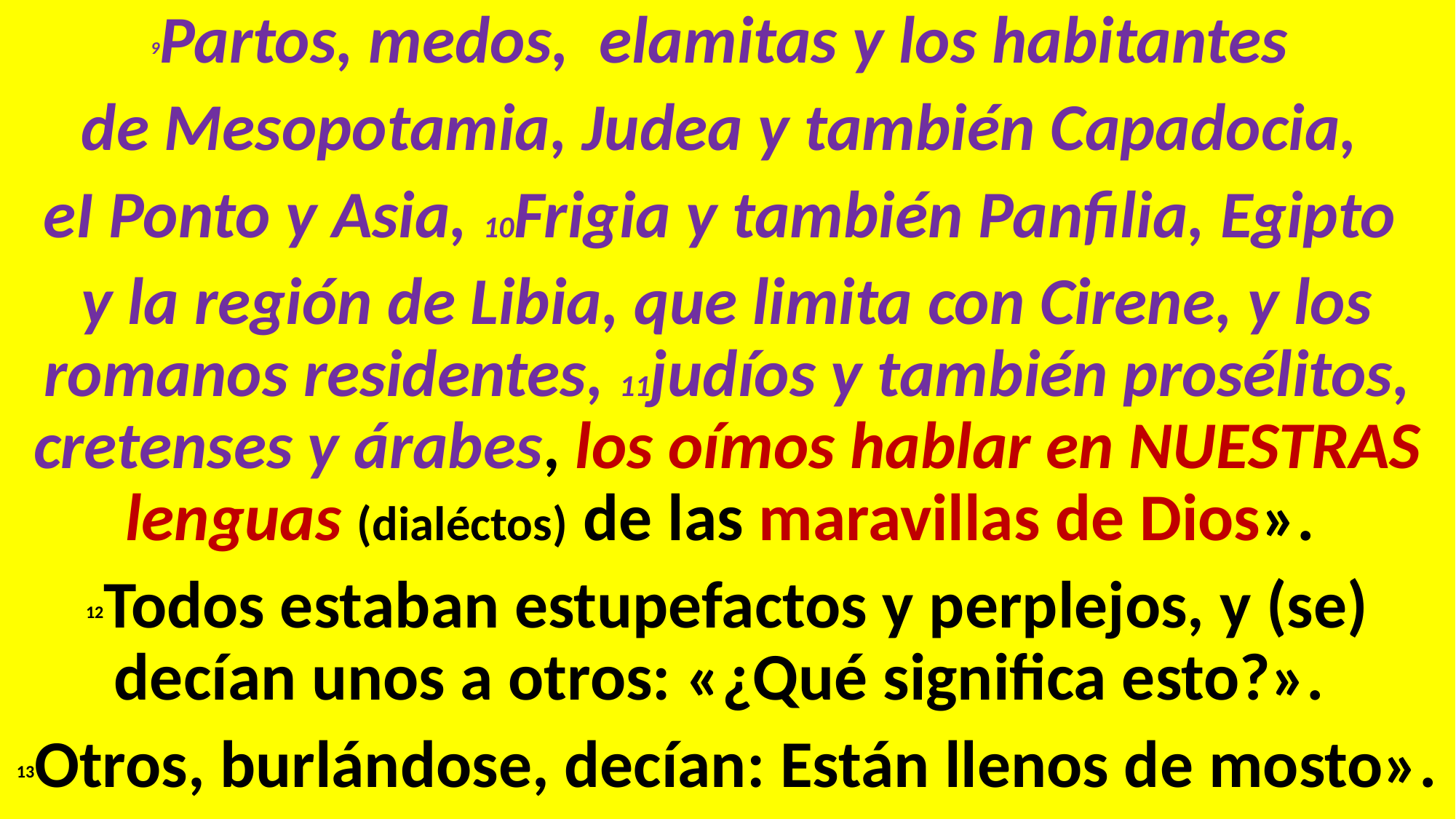

9Partos, medos,  elamitas y los habitantes
de Mesopotamia, Judea y también Capadocia,
eI Ponto y Asia, 10Frigia y también Panfilia, Egipto
y la región de Libia, que limita con Cirene, y los romanos residentes, 11judíos y también prosélitos, cretenses y árabes, los oímos hablar en NUESTRAS lenguas (dialéctos) de las maravillas de Dios».
12Todos estaban estupefactos y perplejos, y (se) decían unos a otros: «¿Qué significa esto?».
13Otros, burlándose, decían: Están llenos de mosto».

#